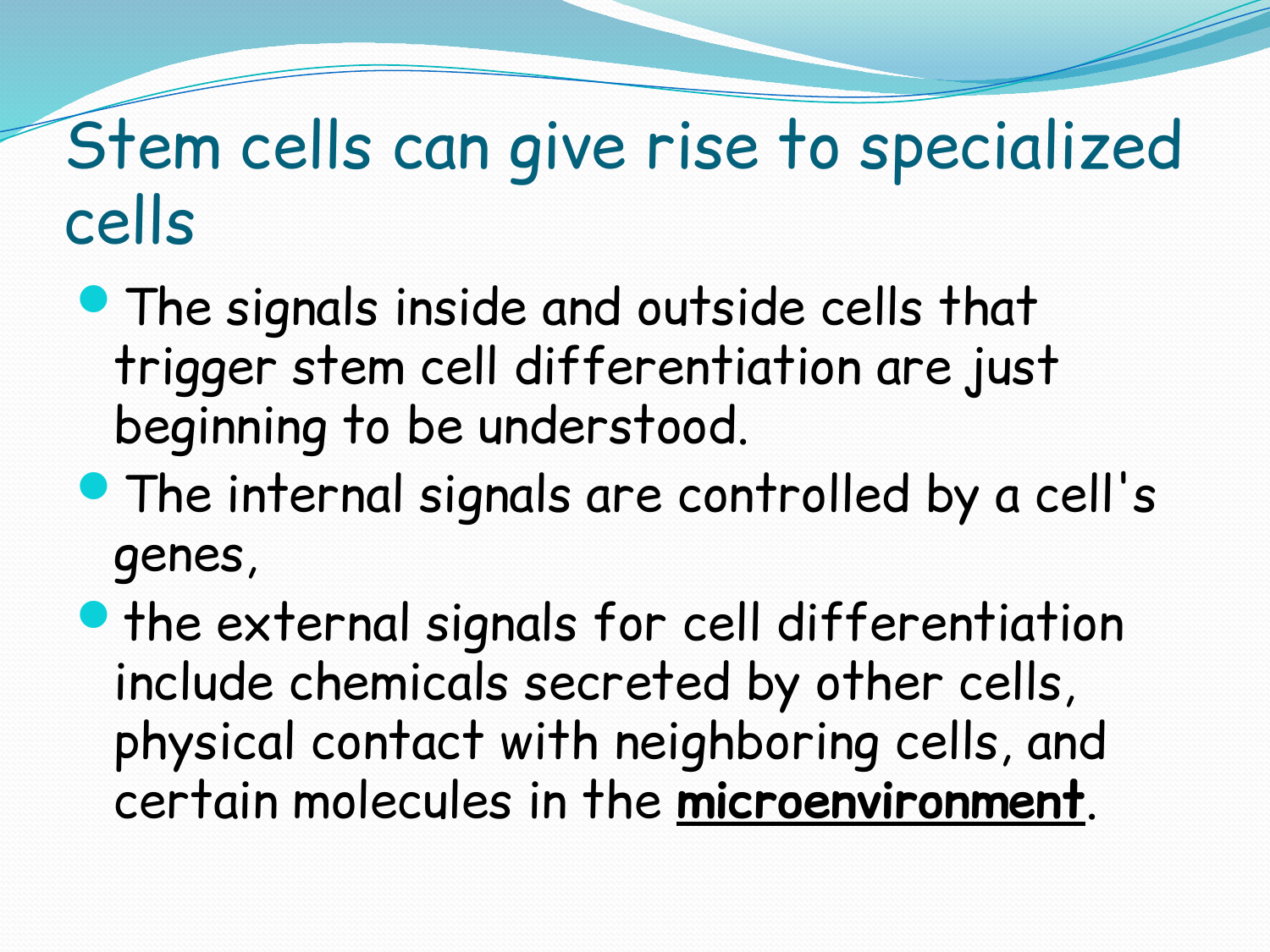

# Stem cells can give rise to specialized cells
The signals inside and outside cells that trigger stem cell differentiation are just beginning to be understood.
The internal signals are controlled by a cell's genes,
the external signals for cell differentiation include chemicals secreted by other cells, physical contact with neighboring cells, and certain molecules in the microenvironment.